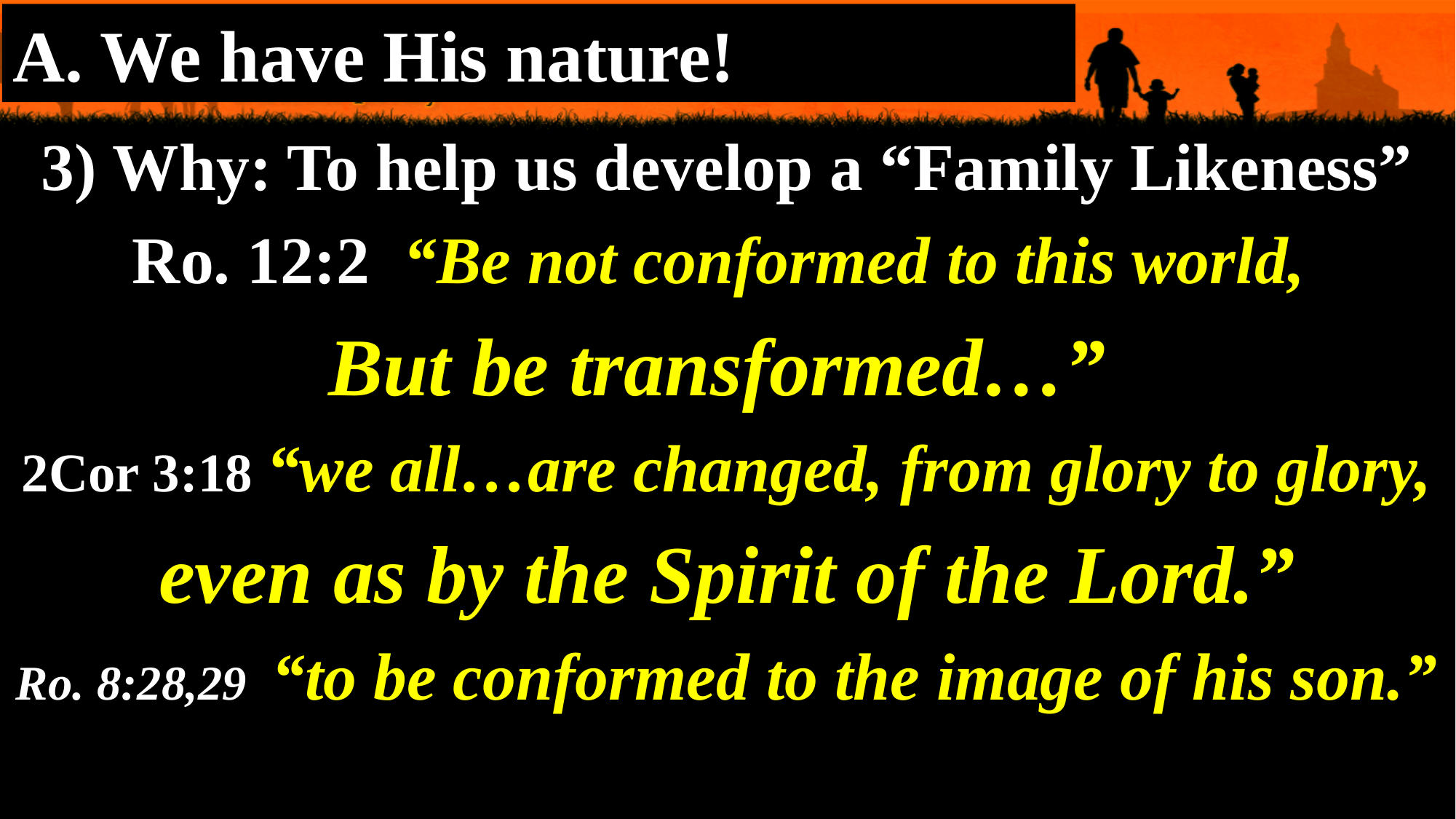

A. We have His nature!
3) Why: To help us develop a “Family Likeness”
Ro. 12:2  “Be not conformed to this world,
But be transformed…”
2Cor 3:18 “we all…are changed, from glory to glory,
 even as by the Spirit of the Lord.”
Ro. 8:28,29  “to be conformed to the image of his son.”